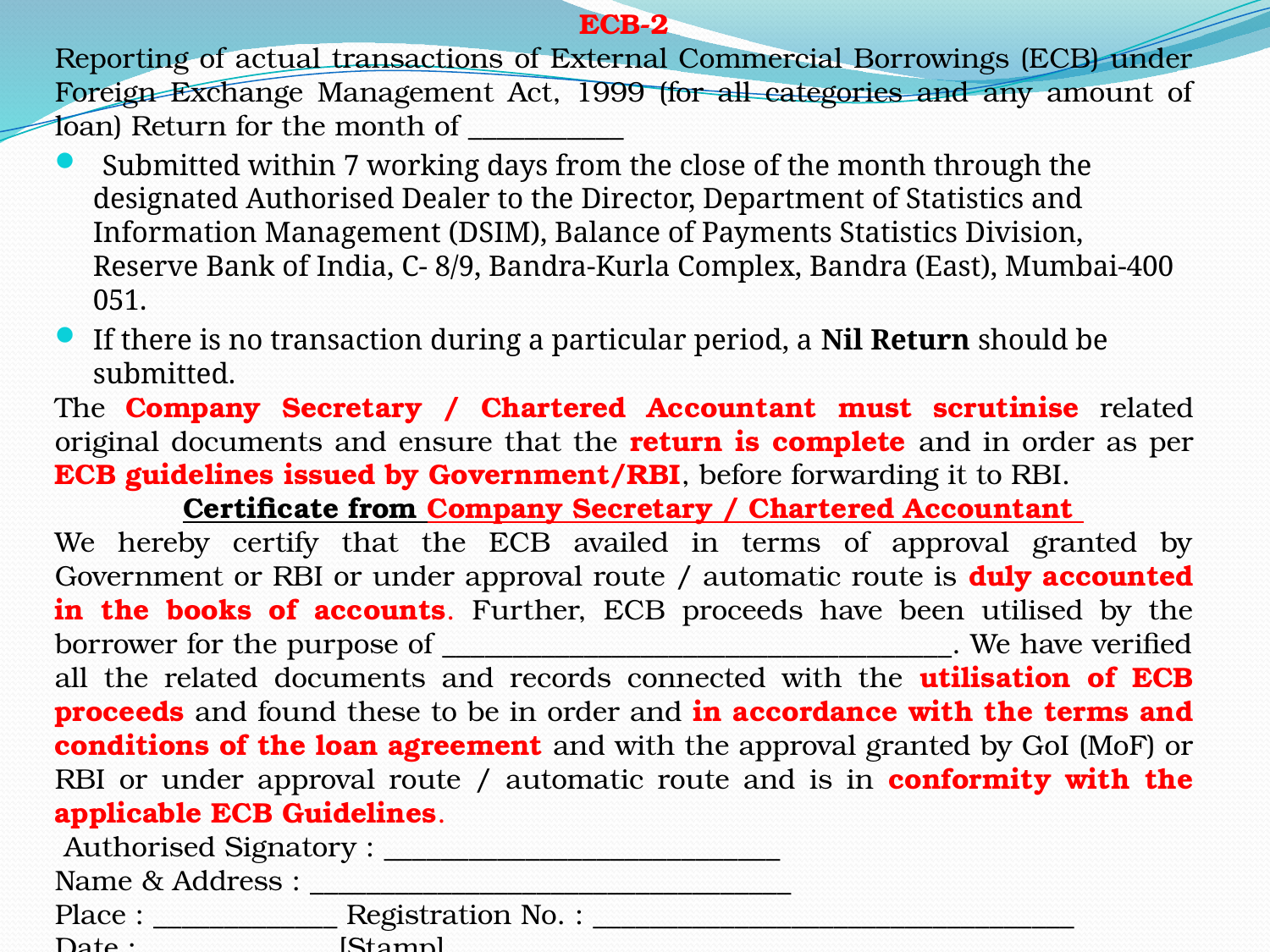

ECB-2
Reporting of actual transactions of External Commercial Borrowings (ECB) under Foreign Exchange Management Act, 1999 (for all categories and any amount of loan) Return for the month of ___________
 Submitted within 7 working days from the close of the month through the designated Authorised Dealer to the Director, Department of Statistics and Information Management (DSIM), Balance of Payments Statistics Division, Reserve Bank of India, C- 8/9, Bandra-Kurla Complex, Bandra (East), Mumbai-400 051.
If there is no transaction during a particular period, a Nil Return should be submitted.
The Company Secretary / Chartered Accountant must scrutinise related original documents and ensure that the return is complete and in order as per ECB guidelines issued by Government/RBI, before forwarding it to RBI.
  Certificate from Company Secretary / Chartered Accountant
We hereby certify that the ECB availed in terms of approval granted by Government or RBI or under approval route / automatic route is duly accounted in the books of accounts. Further, ECB proceeds have been utilised by the borrower for the purpose of ____________________________________. We have verified all the related documents and records connected with the utilisation of ECB proceeds and found these to be in order and in accordance with the terms and conditions of the loan agreement and with the approval granted by GoI (MoF) or RBI or under approval route / automatic route and is in conformity with the applicable ECB Guidelines.
 Authorised Signatory : ____________________________
Name & Address : __________________________________
Place : _____________ Registration No. : __________________________________
Date : _____________ [Stamp]
__________________________________________________________________________________